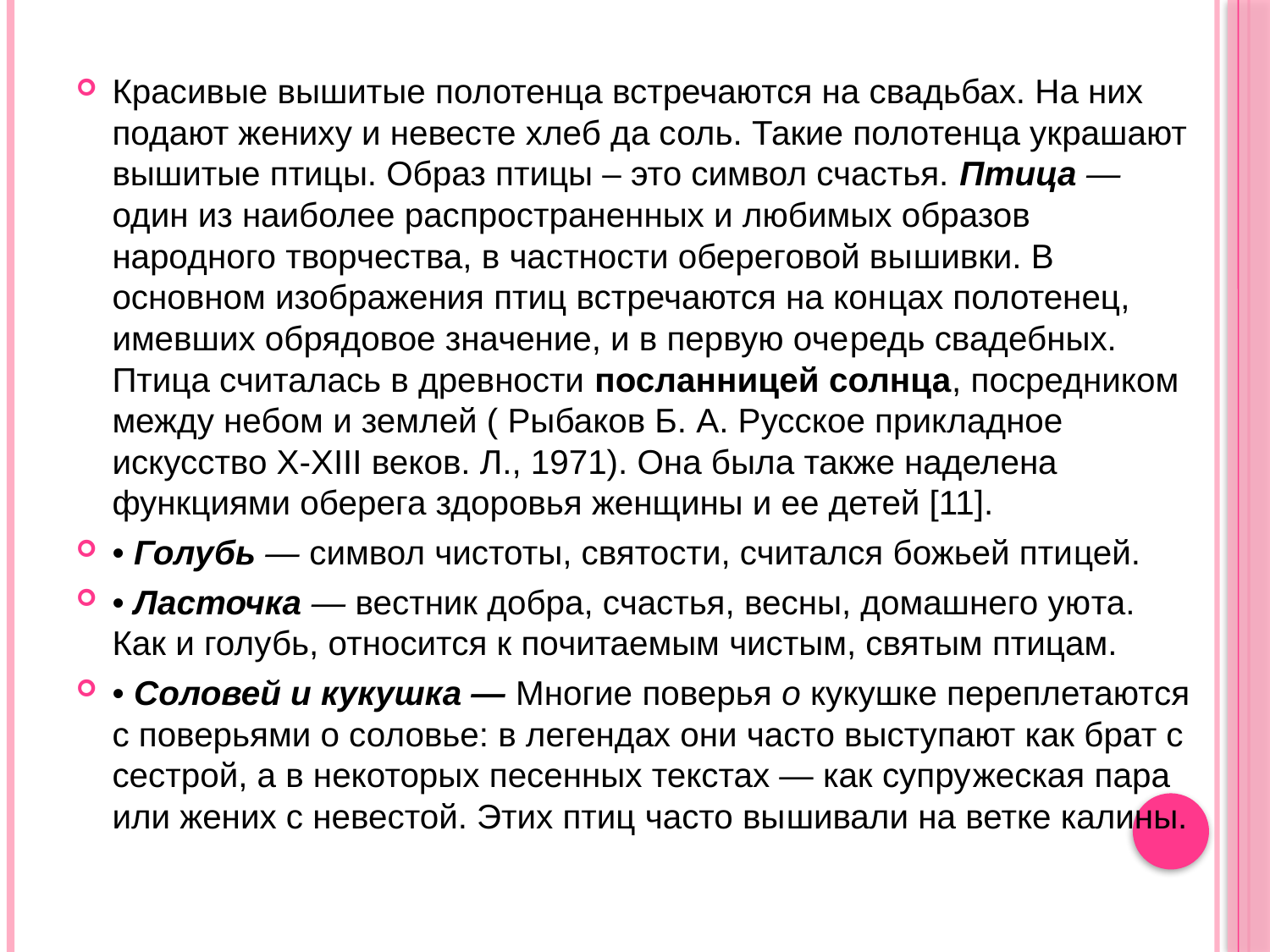

Красивые вышитые полотенца встречаются на свадьбах. На них подают жениху и невесте хлеб да соль. Такие полотенца украшают вышитые птицы. Образ птицы – это символ счастья. Птица — один из наиболее распространенных и любимых образов народного творчества, в частности обереговой вы­шивки. В основном изображения птиц встречаются на кон­цах полотенец, имевших обрядовое значение, и в первую оче­редь свадебных. Птица считалась в древности посланницей солнца, посредником между небом и землей ( Рыбаков Б. А. Русское прикладное искусство Х-XIII веков. Л., 1971). Она была также наделена функциями оберега здоровья женщины и ее детей [11].
• Голубь — символ чистоты, святости, считался божьей пти­цей.
• Ласточка — вестник добра, счастья, весны, домашнего ую­та. Как и голубь, относится к почитаемым чистым, святым птицам.
• Соловей и кукушка — Многие поверья о кукушке переплетают­ся с поверьями о соловье: в легендах они часто выступают как брат с сестрой, а в некоторых песенных текстах — как супру­жеская пара или жених с невестой. Этих птиц часто вы­шивали на ветке калины.